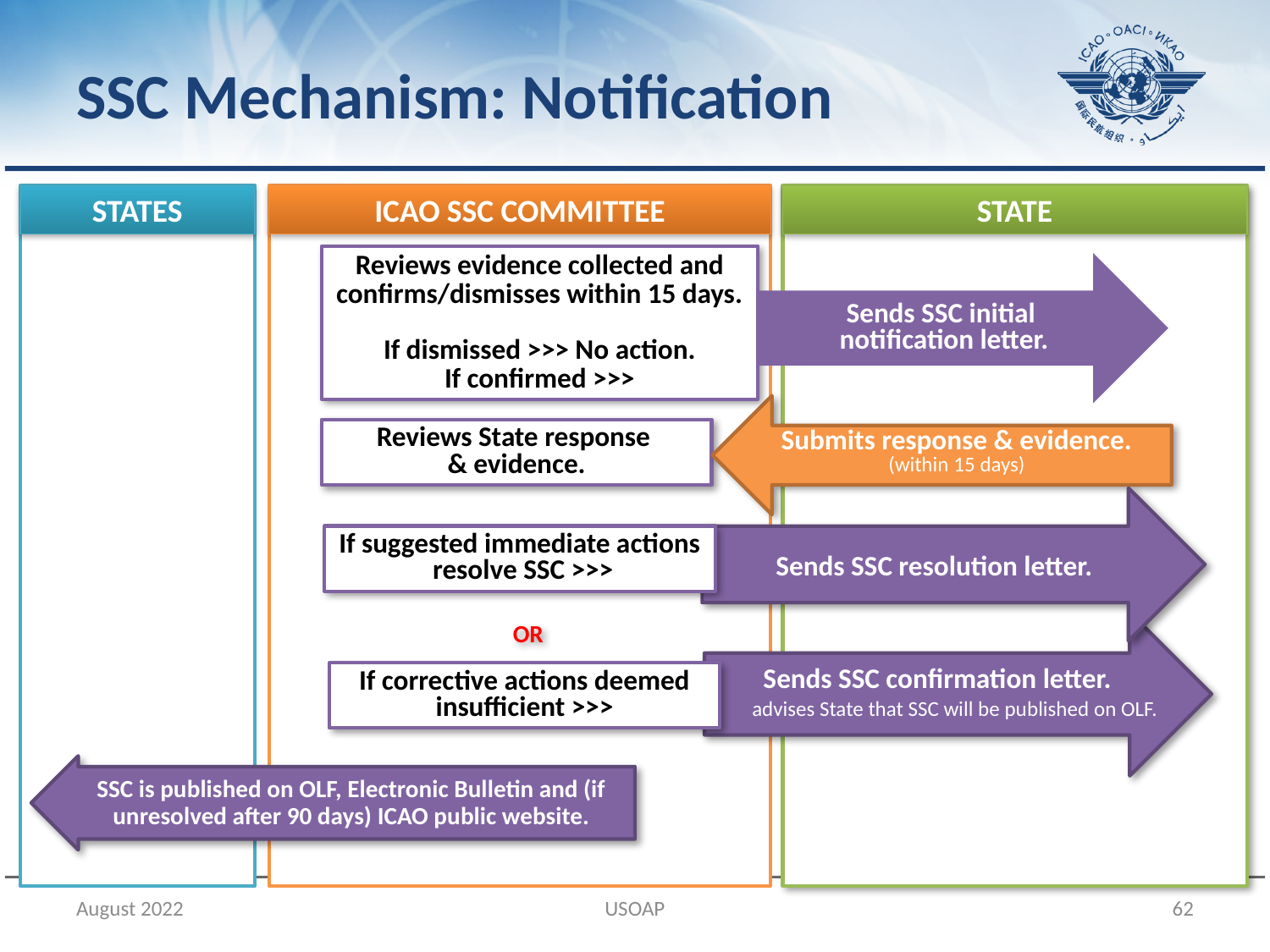

# SSC Mechanism: Notification

STATES
ICAO SSC COMMITTEE

STATE

Reviews evidence collected and confirms/dismisses within 15 days.
If dismissed >>> No action.
If confirmed >>>
Sends SSC initial
notification letter.
Submits response & evidence. (within 15 days)
Reviews State response
& evidence.
Sends SSC resolution letter.
If suggested immediate actions  resolve SSC >>>
OR
Sends SSC confirmation letter.
advises State that SSC will be published on OLF.
If corrective actions deemed insufficient >>>
SSC is published on OLF, Electronic Bulletin and (if unresolved after 90 days) ICAO public website.
August 2022
USOAP
62